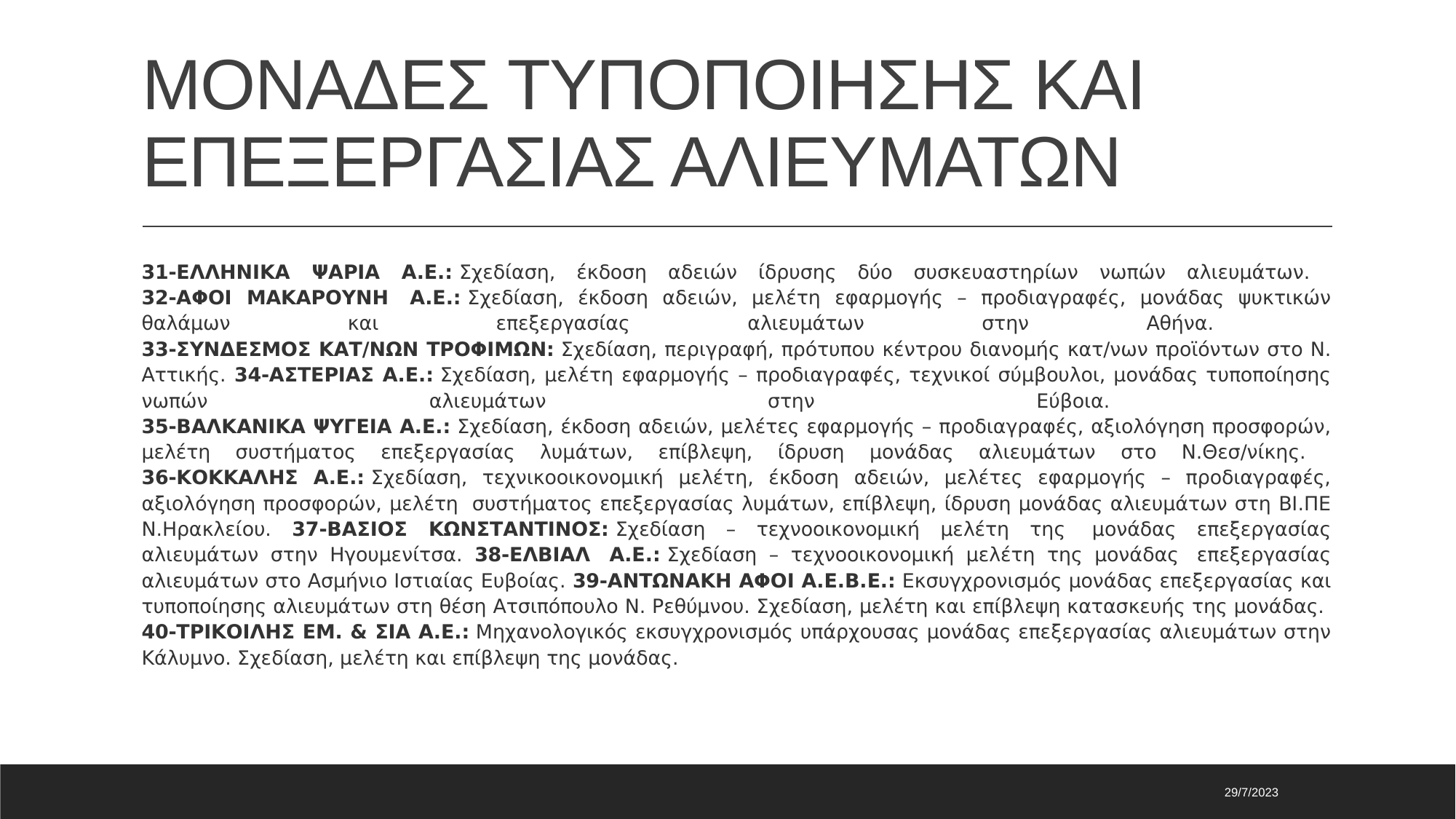

# ΜΟΝΑΔΕΣ ΤΥΠΟΠΟΙΗΣΗΣ ΚΑΙ ΕΠΕΞΕΡΓΑΣΙΑΣ ΑΛΙΕΥΜΑΤΩΝ
31-ΕΛΛΗΝΙΚΑ ΨΑΡΙΑ Α.Ε.: Σχεδίαση, έκδοση αδειών ίδρυσης δύο συσκευαστηρίων νωπών αλιευμάτων.
32-ΑΦΟΙ ΜΑΚΑΡΟΥΝΗ  Α.Ε.: Σχεδίαση, έκδοση αδειών, μελέτη εφαρμογής – προδιαγραφές, μονάδας ψυκτικών θαλάμων και επεξεργασίας αλιευμάτων στην Αθήνα.
33-ΣΥΝΔΕΣΜΟΣ ΚΑΤ/ΝΩΝ ΤΡΟΦΙΜΩΝ: Σχεδίαση, περιγραφή, πρότυπου κέντρου διανομής κατ/νων προϊόντων στο Ν. Αττικής. 34-ΑΣΤΕΡΙΑΣ Α.Ε.: Σχεδίαση, μελέτη εφαρμογής – προδιαγραφές, τεχνικοί σύμβουλοι, μονάδας τυποποίησης νωπών αλιευμάτων στην Εύβοια.
35-ΒΑΛΚΑΝΙΚΑ ΨΥΓΕΙΑ Α.Ε.: Σχεδίαση, έκδοση αδειών, μελέτες εφαρμογής – προδιαγραφές, αξιολόγηση προσφορών, μελέτη συστήματος επεξεργασίας λυμάτων, επίβλεψη, ίδρυση μονάδας αλιευμάτων στο Ν.Θεσ/νίκης.
36-ΚΟΚΚΑΛΗΣ Α.Ε.: Σχεδίαση, τεχνικοοικονομική μελέτη, έκδοση αδειών, μελέτες εφαρμογής – προδιαγραφές, αξιολόγηση προσφορών, μελέτη  συστήματος επεξεργασίας λυμάτων, επίβλεψη, ίδρυση μονάδας αλιευμάτων στη ΒΙ.ΠΕ Ν.Ηρακλείου. 37-ΒΑΣΙΟΣ ΚΩΝΣΤΑΝΤΙΝΟΣ: Σχεδίαση – τεχνοοικονομική μελέτη της  μονάδας επεξεργασίας αλιευμάτων στην Ηγουμενίτσα. 38-ΕΛΒΙΑΛ  Α.Ε.: Σχεδίαση – τεχνοοικονομική μελέτη της μονάδας  επεξεργασίας αλιευμάτων στο Ασμήνιο Ιστιαίας Ευβοίας. 39-ΑΝΤΩΝΑΚΗ ΑΦΟΙ Α.Ε.Β.Ε.: Εκσυγχρονισμός μονάδας επεξεργασίας και τυποποίησης αλιευμάτων στη θέση Ατσιπόπουλο Ν. Ρεθύμνου. Σχεδίαση, μελέτη και επίβλεψη κατασκευής της μονάδας.
40-ΤΡΙΚΟΙΛΗΣ ΕΜ. & ΣΙΑ Α.Ε.: Μηχανολογικός εκσυγχρονισμός υπάρχουσας μονάδας επεξεργασίας αλιευμάτων στην Κάλυμνο. Σχεδίαση, μελέτη και επίβλεψη της μονάδας.

29/7/2023